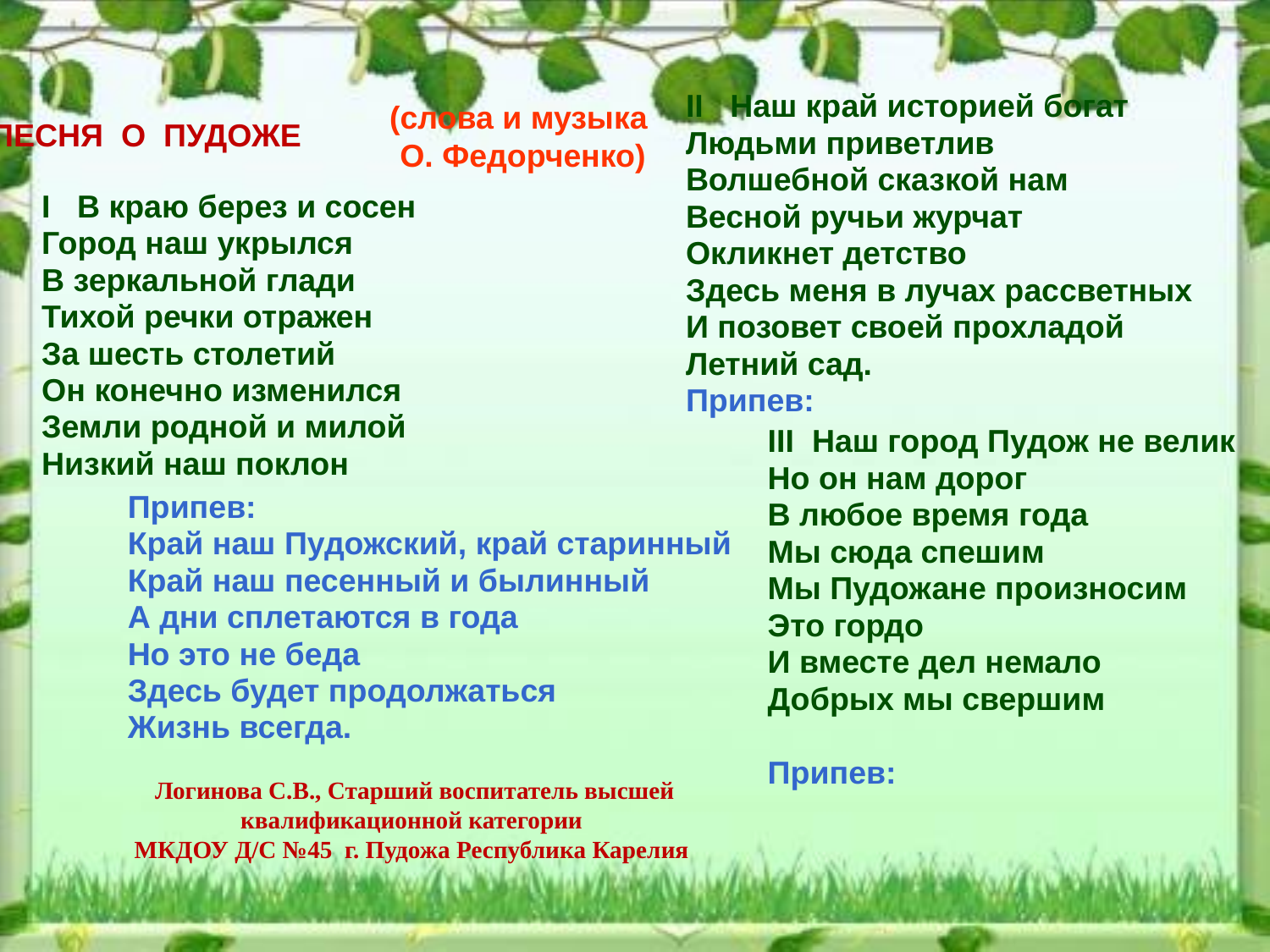

II   Наш край историей богат
Людьми приветлив
Волшебной сказкой нам
Весной ручьи журчат
Окликнет детство
Здесь меня в лучах рассветных
И позовет своей прохладой
Летний сад.
Припев:

(слова и музыка
 О. Федорченко)
ПЕСНЯ  О  ПУДОЖЕ
I   В краю берез и сосен
Город наш укрылся
В зеркальной глади
Тихой речки отражен
За шесть столетий
Он конечно изменился
Земли родной и милой
Низкий наш поклон
III  Наш город Пудож не велик
Но он нам дорог
В любое время года
Мы сюда спешим
Мы Пудожане произносим
Это гордо
И вместе дел немало
Добрых мы свершим

Припев:

Припев:
Край наш Пудожский, край старинный
Край наш песенный и былинный
А дни сплетаются в года
Но это не беда
Здесь будет продолжаться
Жизнь всегда.
Логинова С.В., Старший воспитатель высшей квалификационной категории
МКДОУ Д/С №45  г. Пудожа Республика Карелия